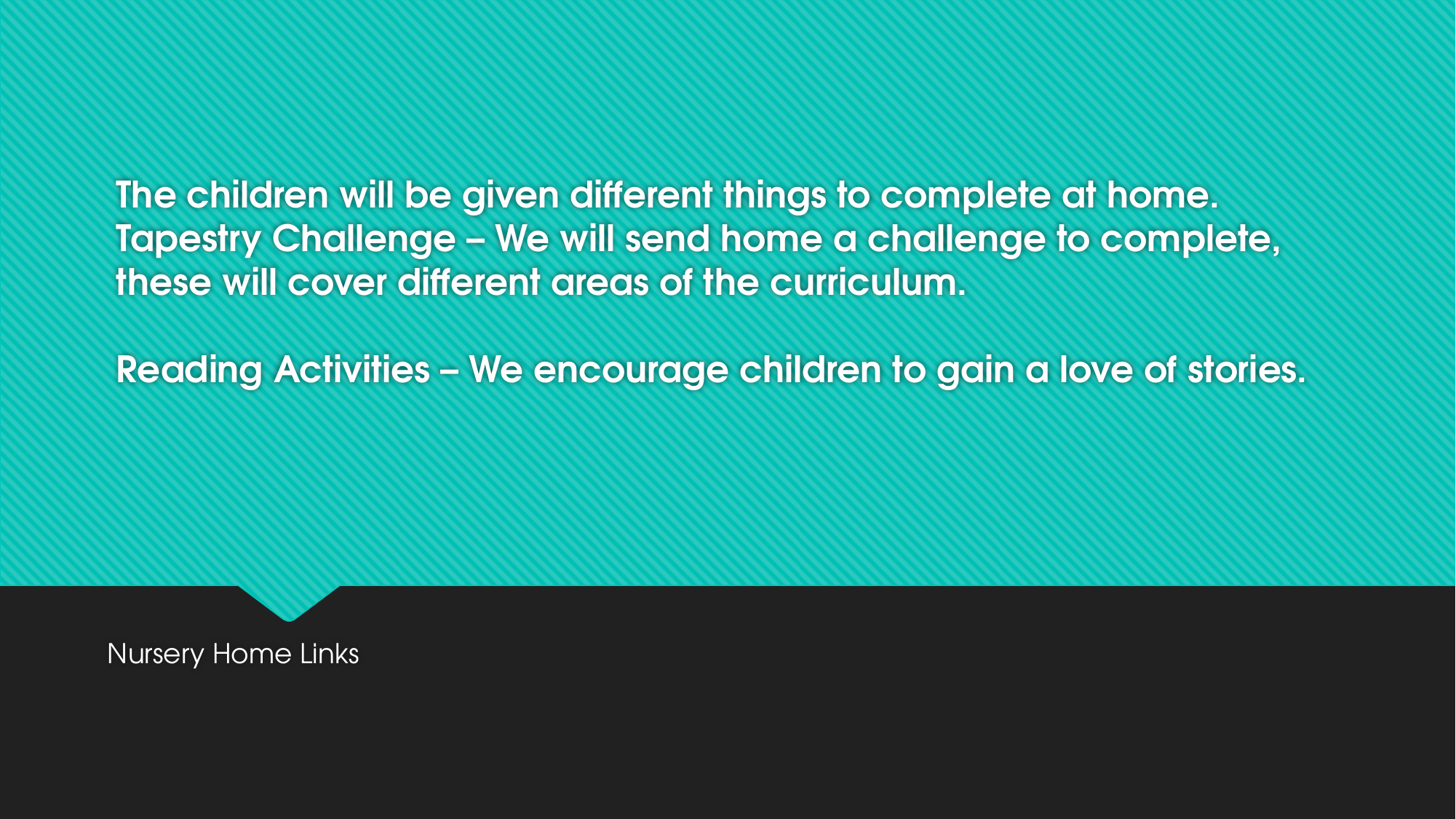

# The children will be given different things to complete at home. Tapestry Challenge – We will send home a challenge to complete, these will cover different areas of the curriculum. Reading Activities – We encourage children to gain a love of stories.
Nursery Home Links